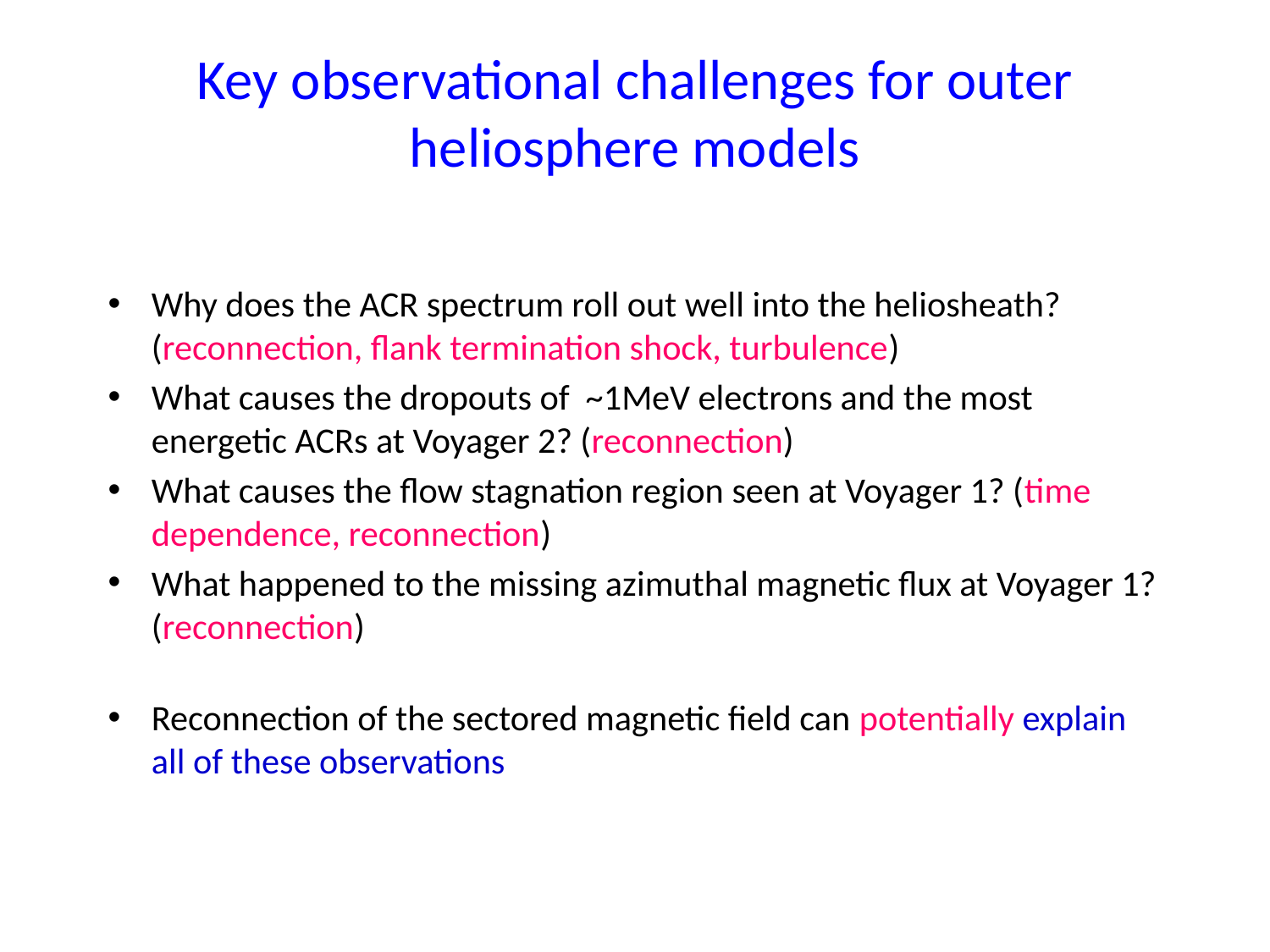

# Key observational challenges for outer heliosphere models
Why does the ACR spectrum roll out well into the heliosheath? (reconnection, flank termination shock, turbulence)
What causes the dropouts of  ~1MeV electrons and the most energetic ACRs at Voyager 2? (reconnection)
What causes the flow stagnation region seen at Voyager 1? (time dependence, reconnection)
What happened to the missing azimuthal magnetic flux at Voyager 1? (reconnection)

Reconnection of the sectored magnetic field can potentially explain all of these observations